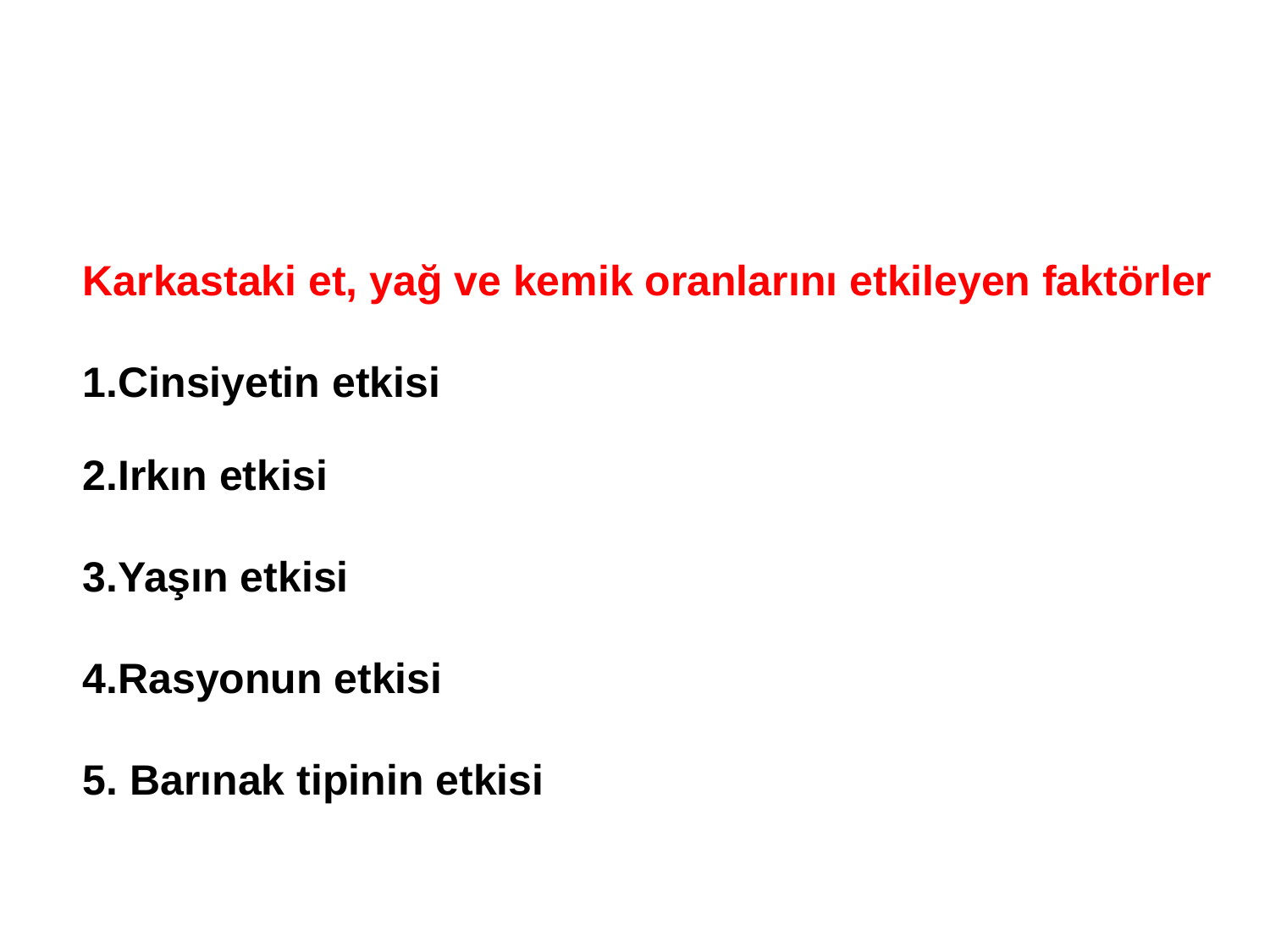

Karkastaki et, yağ ve kemik oranlarını etkileyen faktörler

1.Cinsiyetin etkisi

2.Irkın etkisi

3.Yaşın etkisi

4.Rasyonun etkisi

5. Barınak tipinin etkisi